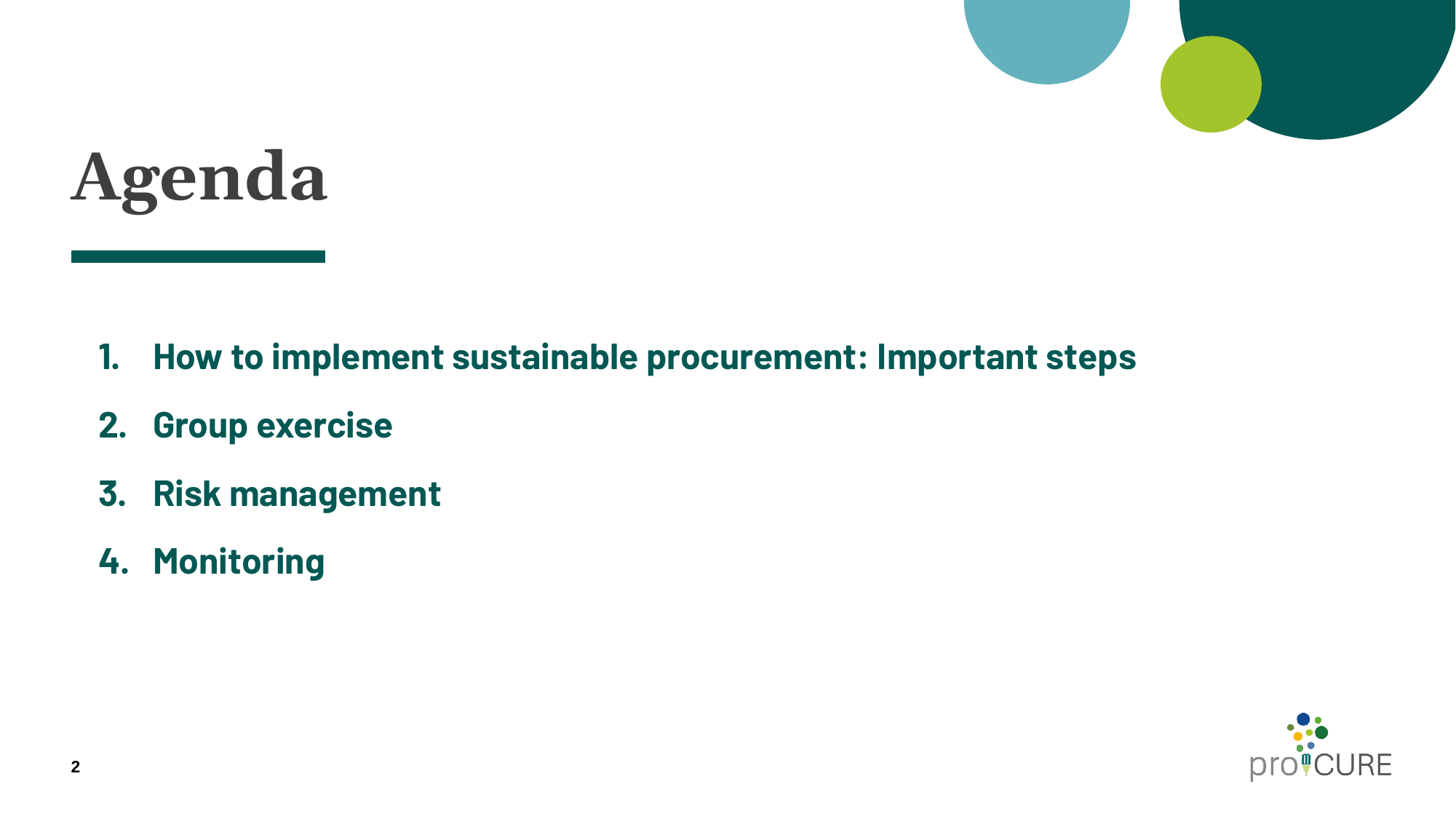

# Agenda
How to implement sustainable procurement: Important steps
Group exercise
Risk management
Monitoring

2